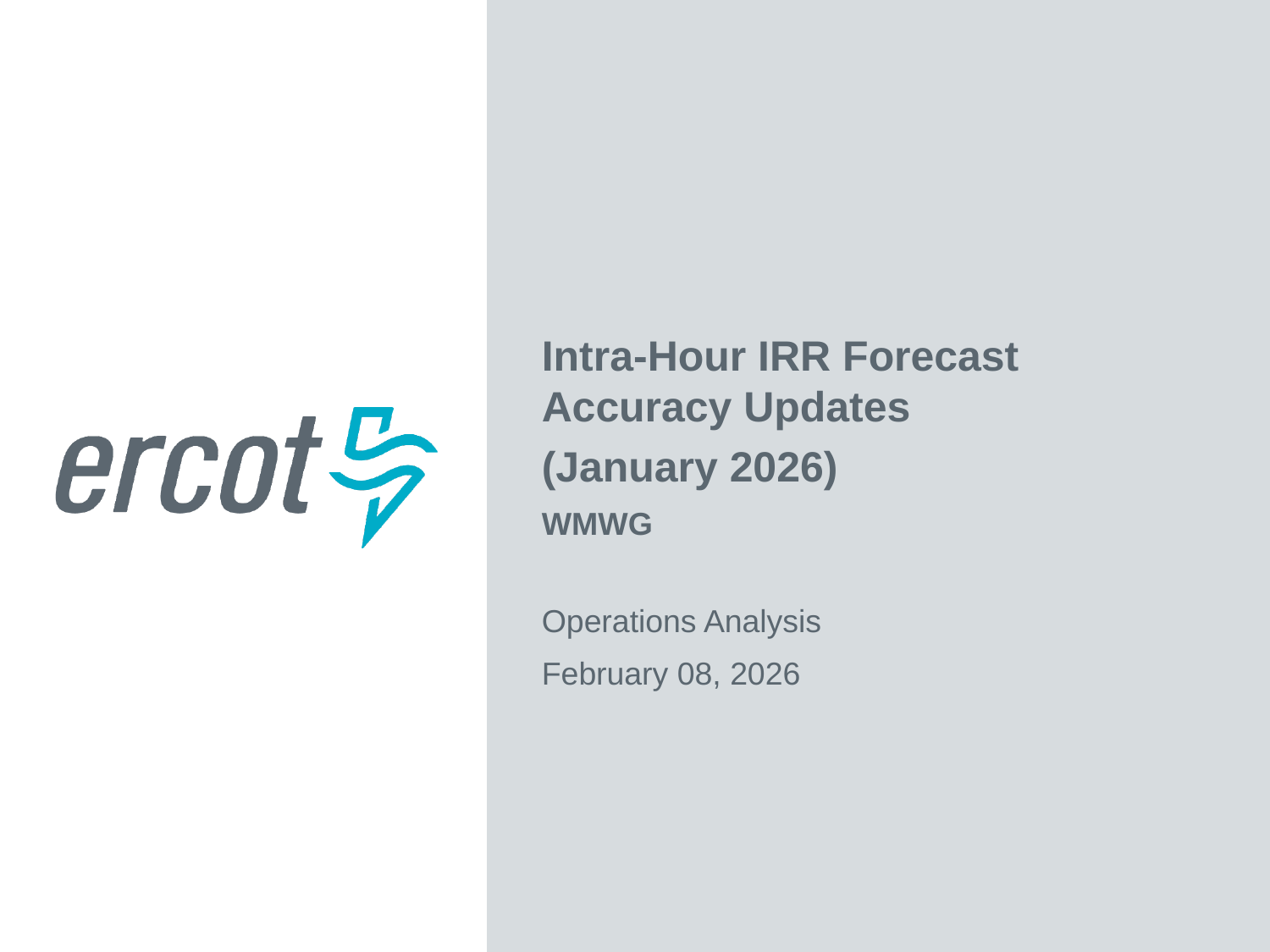

Intra-Hour IRR Forecast Accuracy Updates
(January 2026)
WMWG

Operations Analysis
February 08, 2026